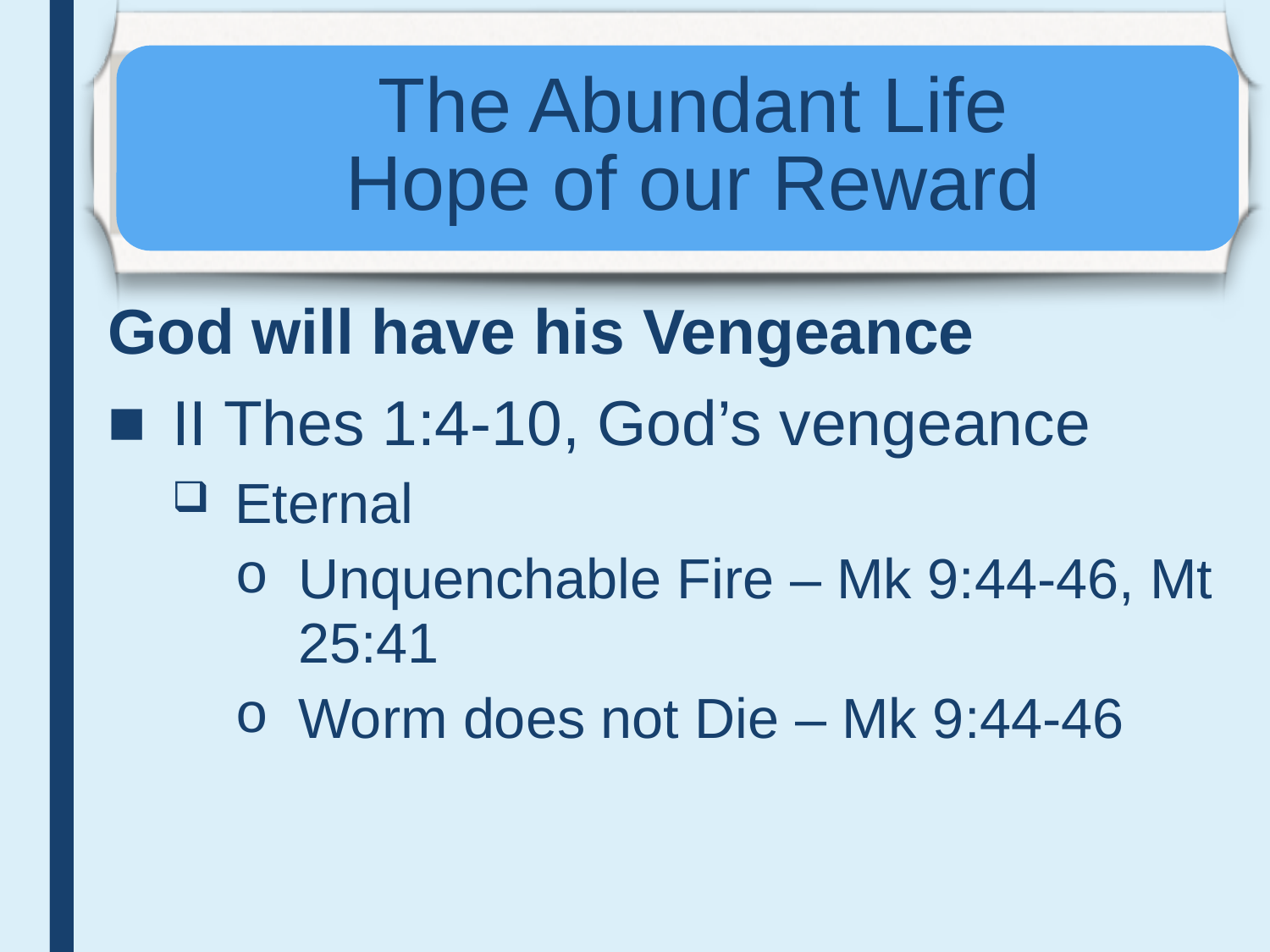

# The Abundant Life Hope of our Reward
God will have his Vengeance
II Thes 1:4-10, God’s vengeance
Eternal
Unquenchable Fire – Mk 9:44-46, Mt 25:41
Worm does not Die – Mk 9:44-46